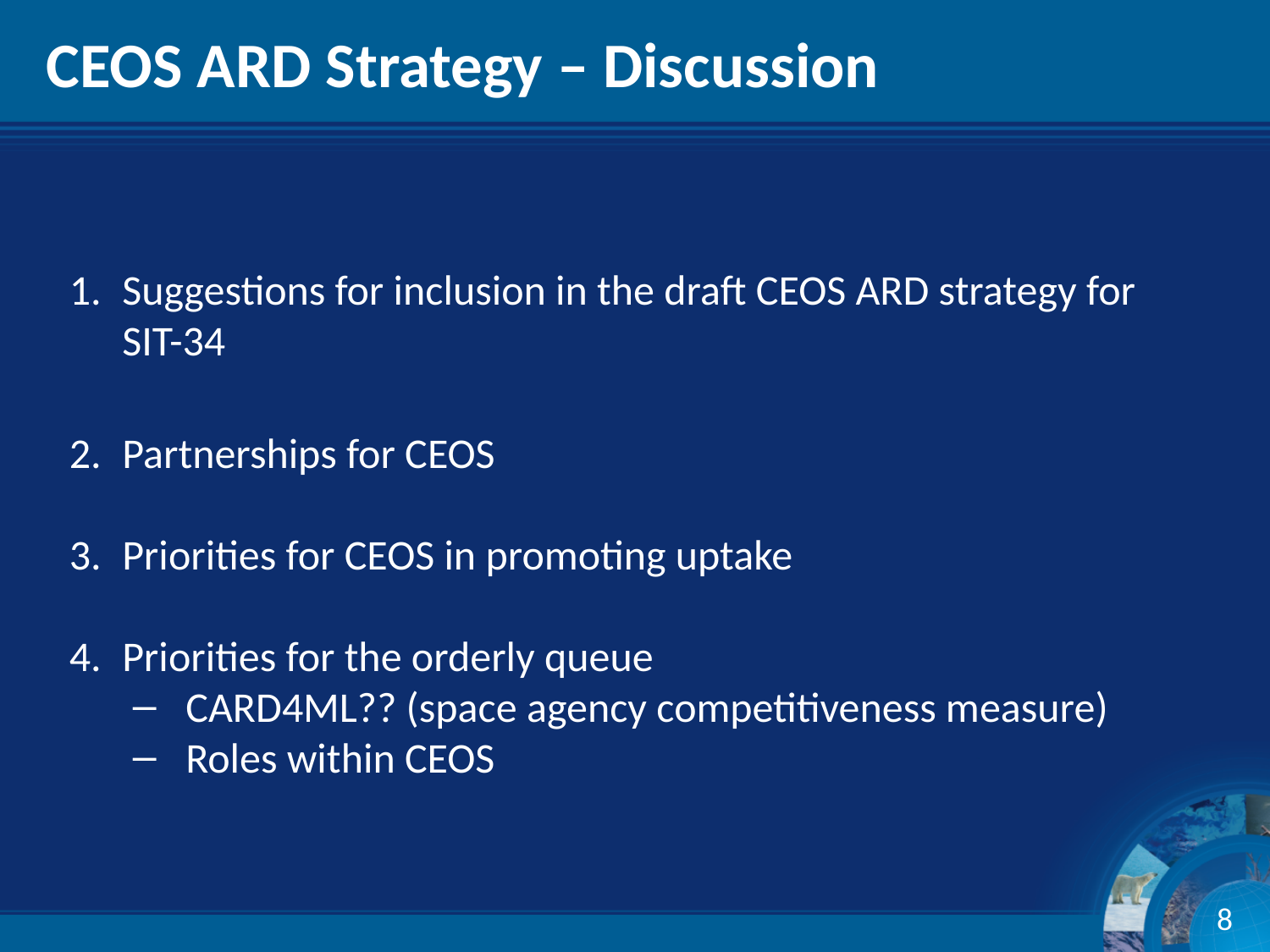

# CEOS ARD Strategy – Discussion

Suggestions for inclusion in the draft CEOS ARD strategy for SIT-34

Partnerships for CEOS

Priorities for CEOS in promoting uptake

Priorities for the orderly queue
CARD4ML?? (space agency competitiveness measure)
Roles within CEOS